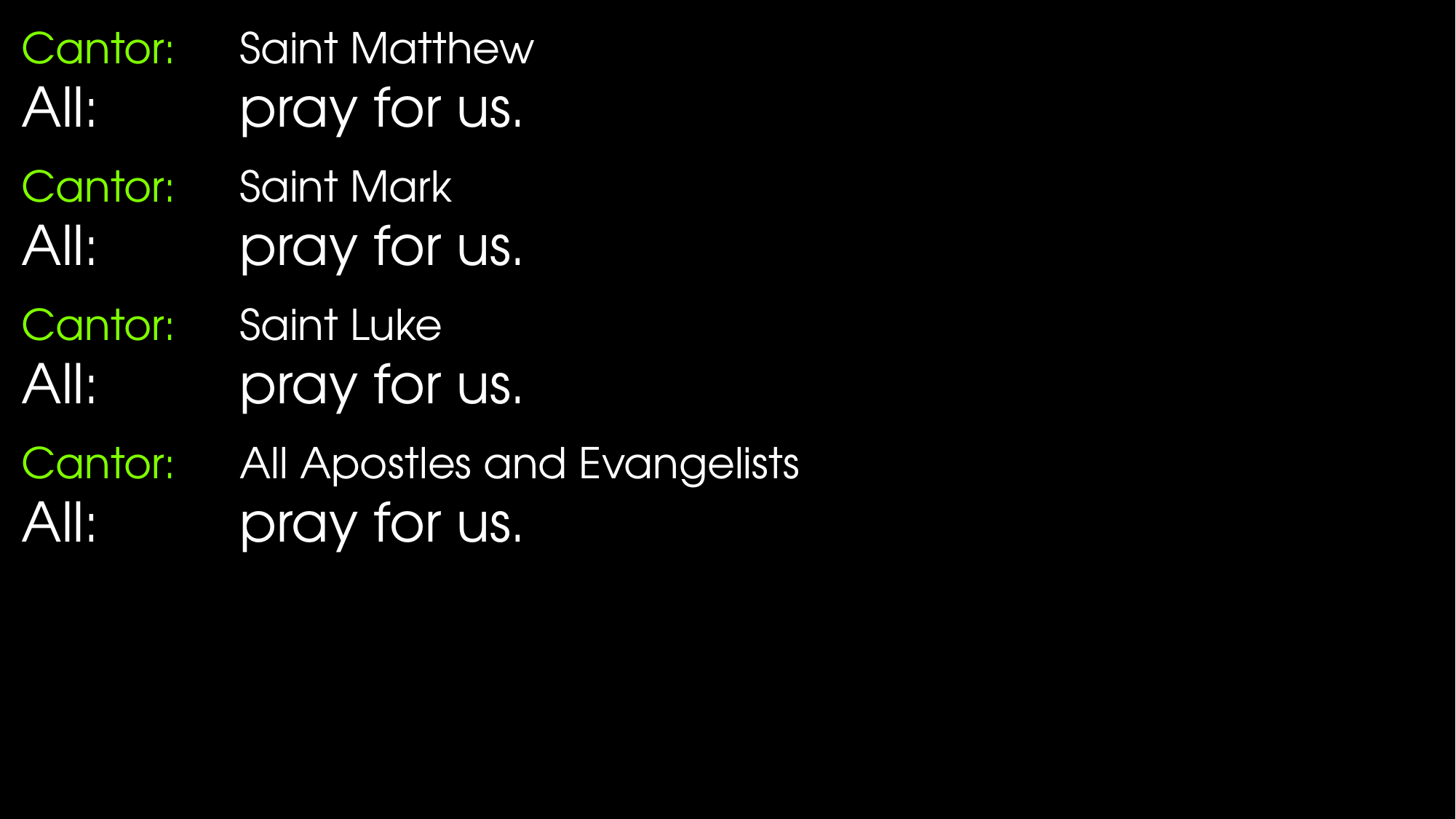

Cantor:	Saint Matthew
All:		pray for us.
Cantor:	Saint Mark
All:		pray for us.
Cantor:	Saint Luke
All:		pray for us.
Cantor:	All Apostles and Evangelists
All:		pray for us.